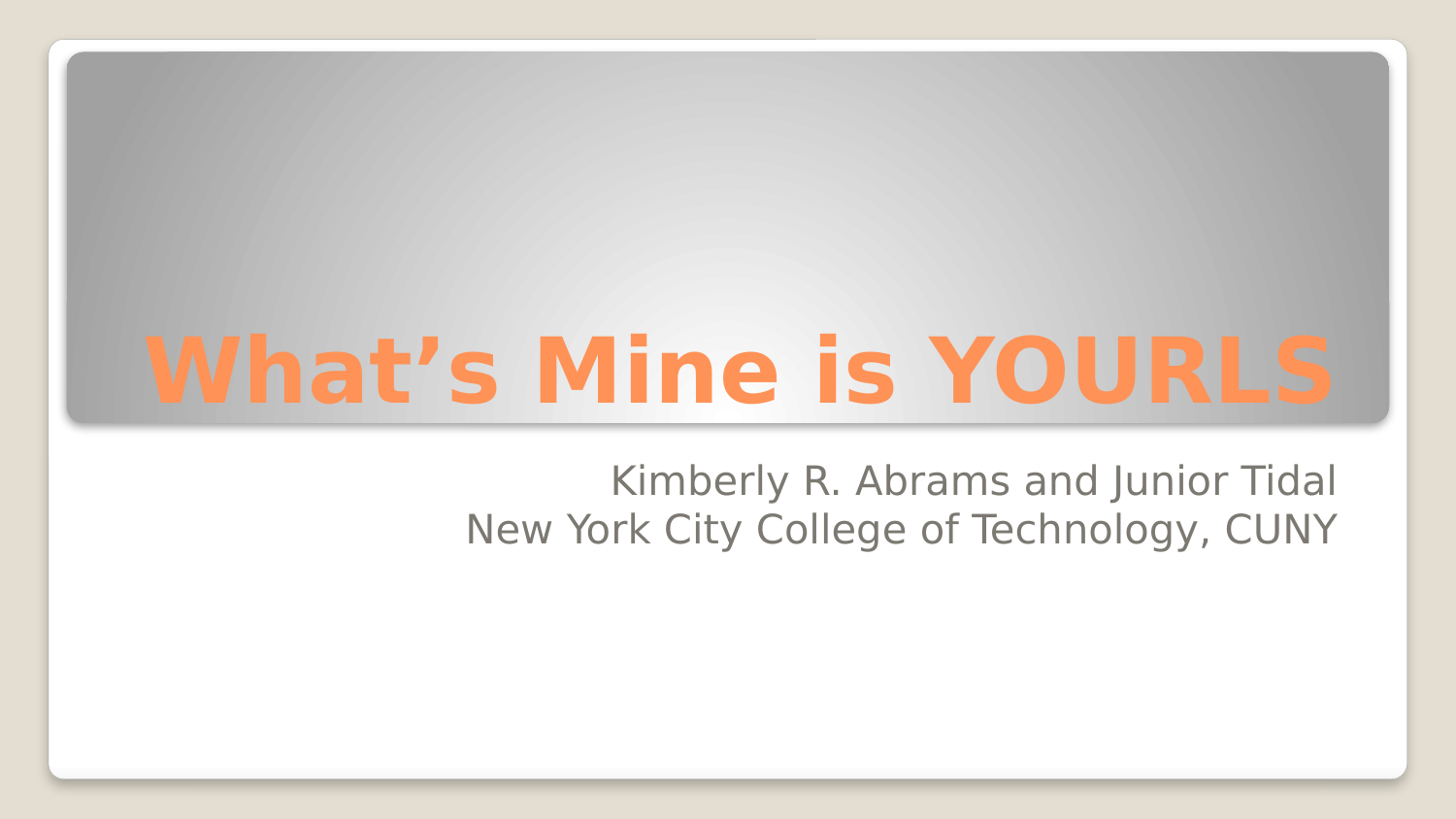

# What’s Mine is YOURLS

Kimberly R. Abrams and Junior Tidal
New York City College of Technology, CUNY